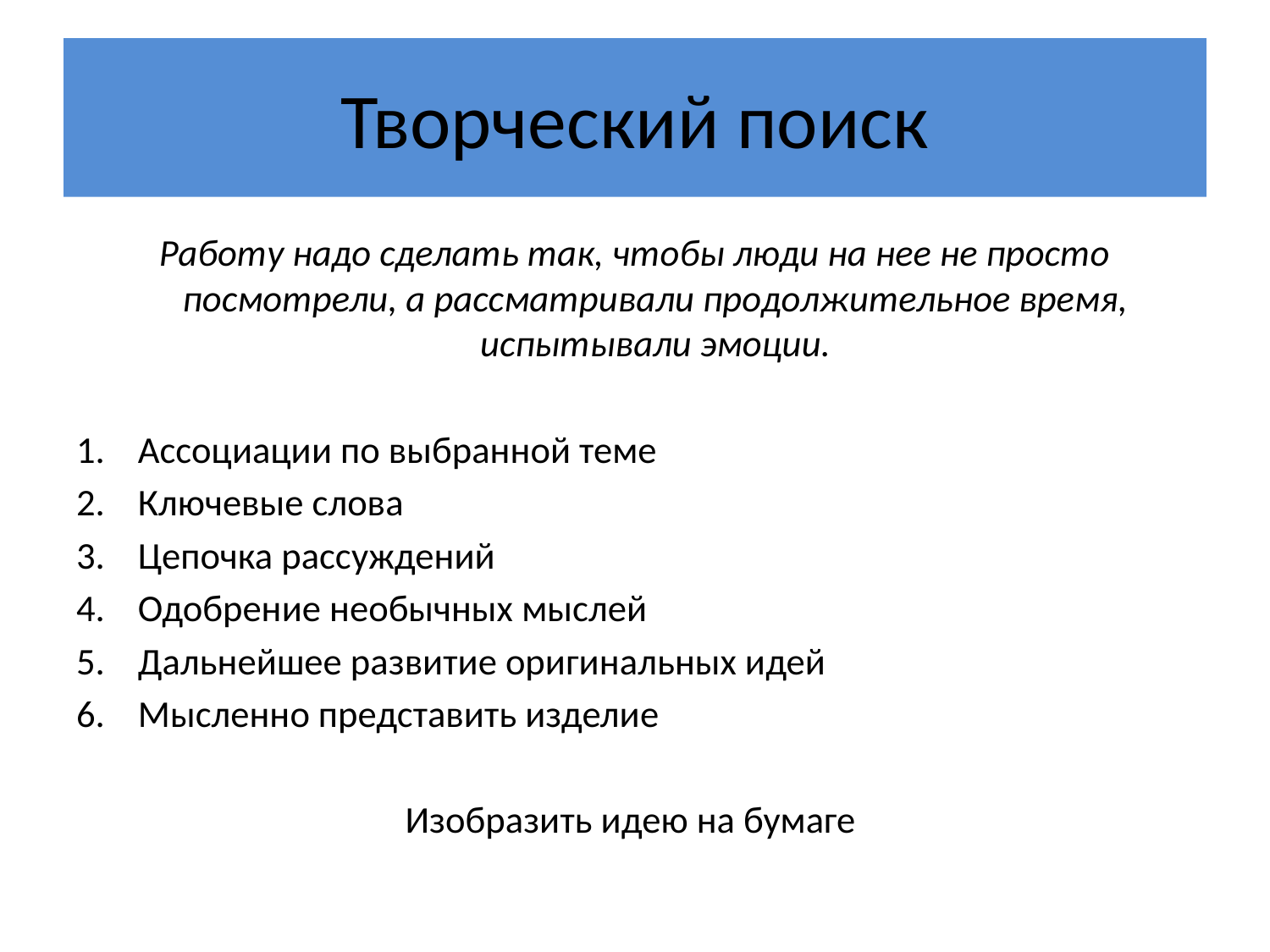

# Творческий поиск
Работу надо сделать так, чтобы люди на нее не просто посмотрели, а рассматривали продолжительное время, испытывали эмоции.

Ассоциации по выбранной теме
Ключевые слова
Цепочка рассуждений
Одобрение необычных мыслей
Дальнейшее развитие оригинальных идей
Мысленно представить изделие

Изобразить идею на бумаге